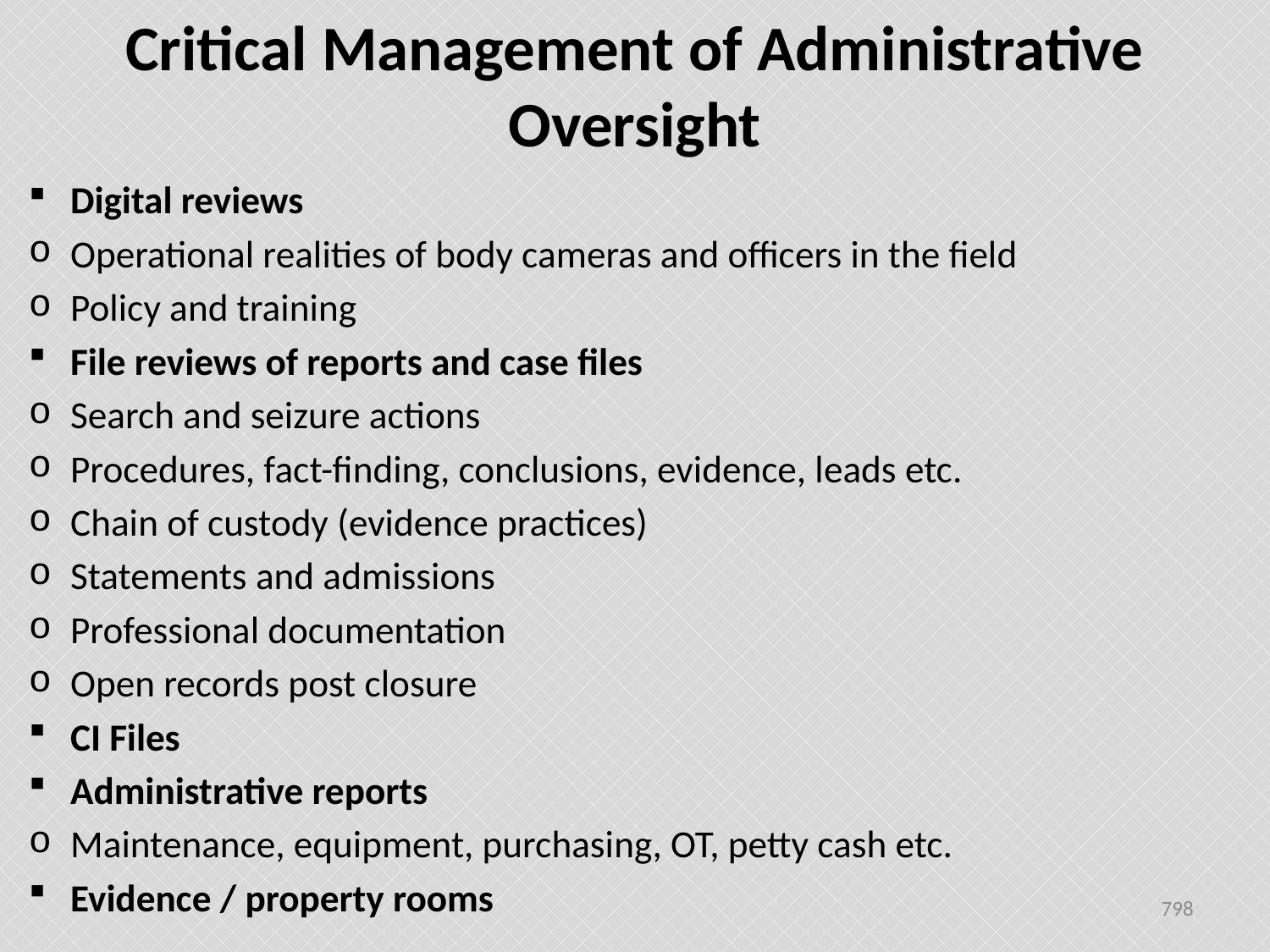

# Critical Management of Administrative Oversight
Digital reviews
Operational realities of body cameras and officers in the field
Policy and training
File reviews of reports and case files
Search and seizure actions
Procedures, fact-finding, conclusions, evidence, leads etc.
Chain of custody (evidence practices)
Statements and admissions
Professional documentation
Open records post closure
CI Files
Administrative reports
Maintenance, equipment, purchasing, OT, petty cash etc.
Evidence / property rooms

798